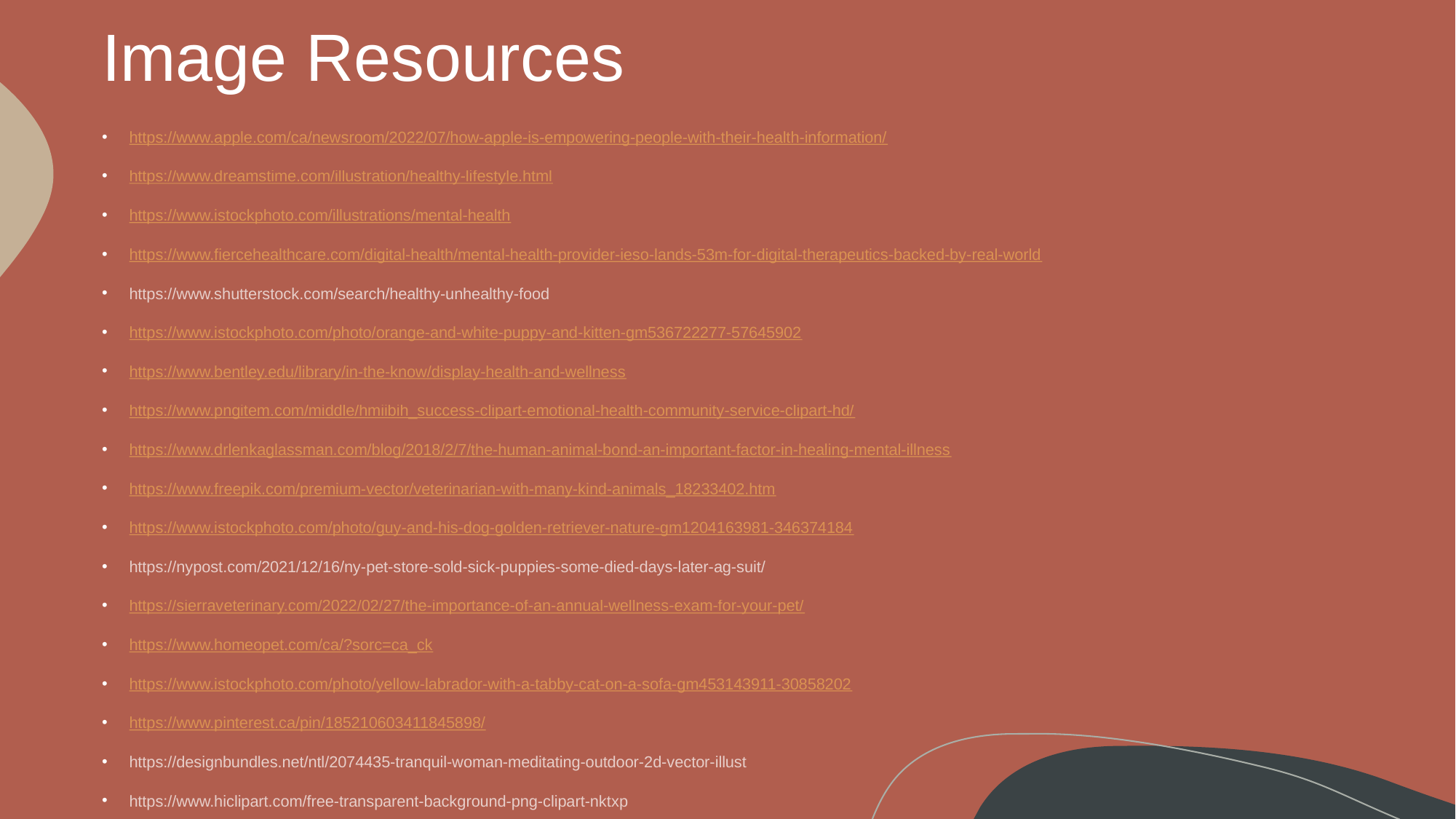

# Image Resources
https://www.apple.com/ca/newsroom/2022/07/how-apple-is-empowering-people-with-their-health-information/
https://www.dreamstime.com/illustration/healthy-lifestyle.html
https://www.istockphoto.com/illustrations/mental-health
https://www.fiercehealthcare.com/digital-health/mental-health-provider-ieso-lands-53m-for-digital-therapeutics-backed-by-real-world
https://www.shutterstock.com/search/healthy-unhealthy-food
https://www.istockphoto.com/photo/orange-and-white-puppy-and-kitten-gm536722277-57645902
https://www.bentley.edu/library/in-the-know/display-health-and-wellness
https://www.pngitem.com/middle/hmiibih_success-clipart-emotional-health-community-service-clipart-hd/
https://www.drlenkaglassman.com/blog/2018/2/7/the-human-animal-bond-an-important-factor-in-healing-mental-illness
https://www.freepik.com/premium-vector/veterinarian-with-many-kind-animals_18233402.htm
https://www.istockphoto.com/photo/guy-and-his-dog-golden-retriever-nature-gm1204163981-346374184
https://nypost.com/2021/12/16/ny-pet-store-sold-sick-puppies-some-died-days-later-ag-suit/
https://sierraveterinary.com/2022/02/27/the-importance-of-an-annual-wellness-exam-for-your-pet/
https://www.homeopet.com/ca/?sorc=ca_ck
https://www.istockphoto.com/photo/yellow-labrador-with-a-tabby-cat-on-a-sofa-gm453143911-30858202
https://www.pinterest.ca/pin/185210603411845898/
https://designbundles.net/ntl/2074435-tranquil-woman-meditating-outdoor-2d-vector-illust
https://www.hiclipart.com/free-transparent-background-png-clipart-nktxp